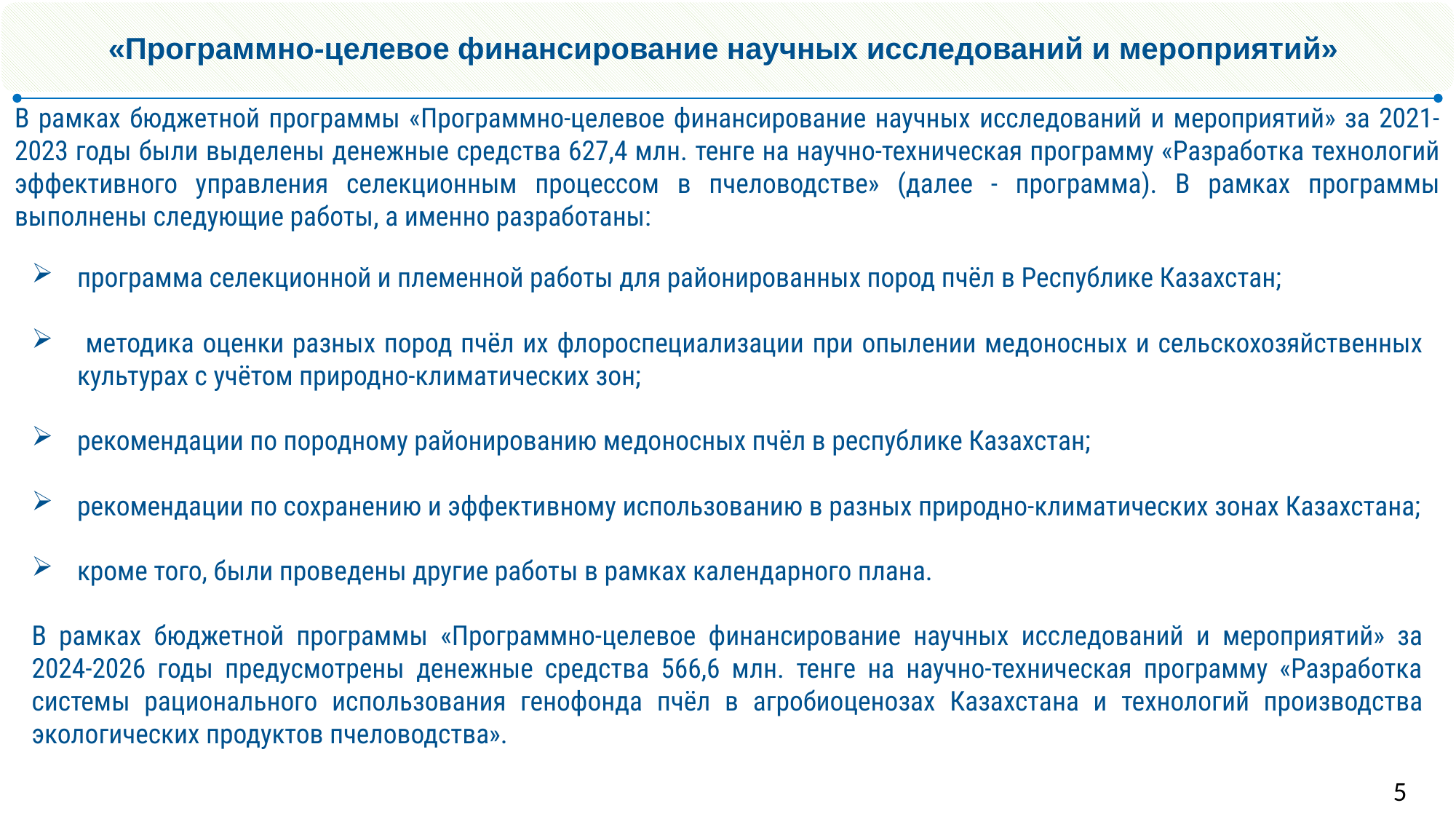

«Программно-целевое финансирование научных исследований и мероприятий»
В рамках бюджетной программы «Программно-целевое финансирование научных исследований и мероприятий» за 2021-2023 годы были выделены денежные средства 627,4 млн. тенге на научно-техническая программу «Разработка технологий эффективного управления селекционным процессом в пчеловодстве» (далее - программа). В рамках программы выполнены следующие работы, а именно разработаны:
программа селекционной и племенной работы для районированных пород пчёл в Республике Казахстан;
 методика оценки разных пород пчёл их флороспециализации при опылении медоносных и сельскохозяйственных культурах с учётом природно-климатических зон;
рекомендации по породному районированию медоносных пчёл в республике Казахстан;
рекомендации по сохранению и эффективному использованию в разных природно-климатических зонах Казахстана;
кроме того, были проведены другие работы в рамках календарного плана.
В рамках бюджетной программы «Программно-целевое финансирование научных исследований и мероприятий» за 2024-2026 годы предусмотрены денежные средства 566,6 млн. тенге на научно-техническая программу «Разработка системы рационального использования генофонда пчёл в агробиоценозах Казахстана и технологий производства экологических продуктов пчеловодства».
5
6